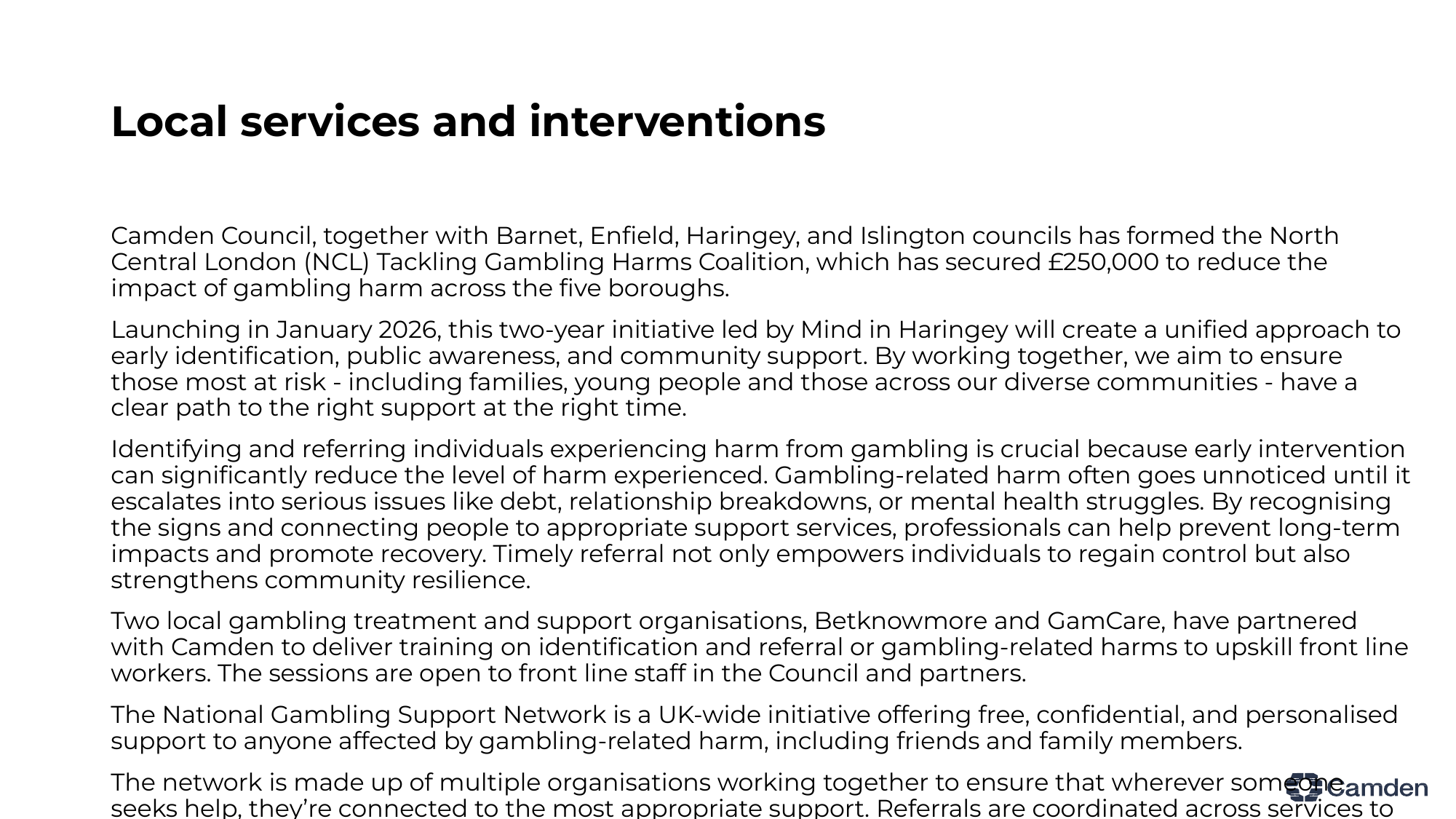

# Local services and interventions
Camden Council, together with Barnet, Enfield, Haringey, and Islington councils has formed the North Central London (NCL) Tackling Gambling Harms Coalition, which has secured £250,000 to reduce the impact of gambling harm across the five boroughs.
Launching in January 2026, this two-year initiative led by Mind in Haringey will create a unified approach to early identification, public awareness, and community support. By working together, we aim to ensure those most at risk - including families, young people and those across our diverse communities - have a clear path to the right support at the right time.
Identifying and referring individuals experiencing harm from gambling is crucial because early intervention can significantly reduce the level of harm experienced. Gambling-related harm often goes unnoticed until it escalates into serious issues like debt, relationship breakdowns, or mental health struggles. By recognising the signs and connecting people to appropriate support services, professionals can help prevent long-term impacts and promote recovery. Timely referral not only empowers individuals to regain control but also strengthens community resilience.
Two local gambling treatment and support organisations, Betknowmore and GamCare, have partnered with Camden to deliver training on identification and referral or gambling-related harms to upskill front line workers. The sessions are open to front line staff in the Council and partners.
The National Gambling Support Network is a UK-wide initiative offering free, confidential, and personalised support to anyone affected by gambling-related harm, including friends and family members.
The network is made up of multiple organisations working together to ensure that wherever someone seeks help, they’re connected to the most appropriate support. Referrals are coordinated across services to provide a seamless care experience.
Between them, the services offer
24/7 Helpline: The National Gambling Helpline is available 24 hours a day via phone (0808 8020 133), live chat, or WhatsApp
therapeutic support: one-to-one sessions (in-person, online, or by phone), group recovery courses, and tailored treatment plans across regions like London, Scotland, and Yorkshire Humber
online tools: self-guided resources, peer support forums, and practitioner-led digital services for flexible access
specialist clinics: the NHS National Gambling Clinic supports individuals aged 13–18 across England and adults in Greater London. Services include therapy, group sessions, and post-treatment care.
If the affected person decides against being referred to the NGSN, they can still contact the National Gambling Helpline for advice on next steps.
The UK is undergoing a major shift in how gambling treatment and support services are commissioned, aiming to create a more integrated and effective system for tackling gambling-related harms. The Office for Health Improvement and Disparities (OHID) has been appointed the lead commissioning body for prevention services in England. It’s working closely with NHS England and equivalent bodies in Scotland and Wales to align efforts across prevention, early intervention, and treatment. NHS England has taken on a more prominent role in commissioning clinical treatment services, ensuring that gambling harms are treated with the same seriousness as other public health issues. However, following the announcement of the abolition of NHS England in March 2025, it is not yet clear which body will be responsible for commissioning specialist gambling treatment.